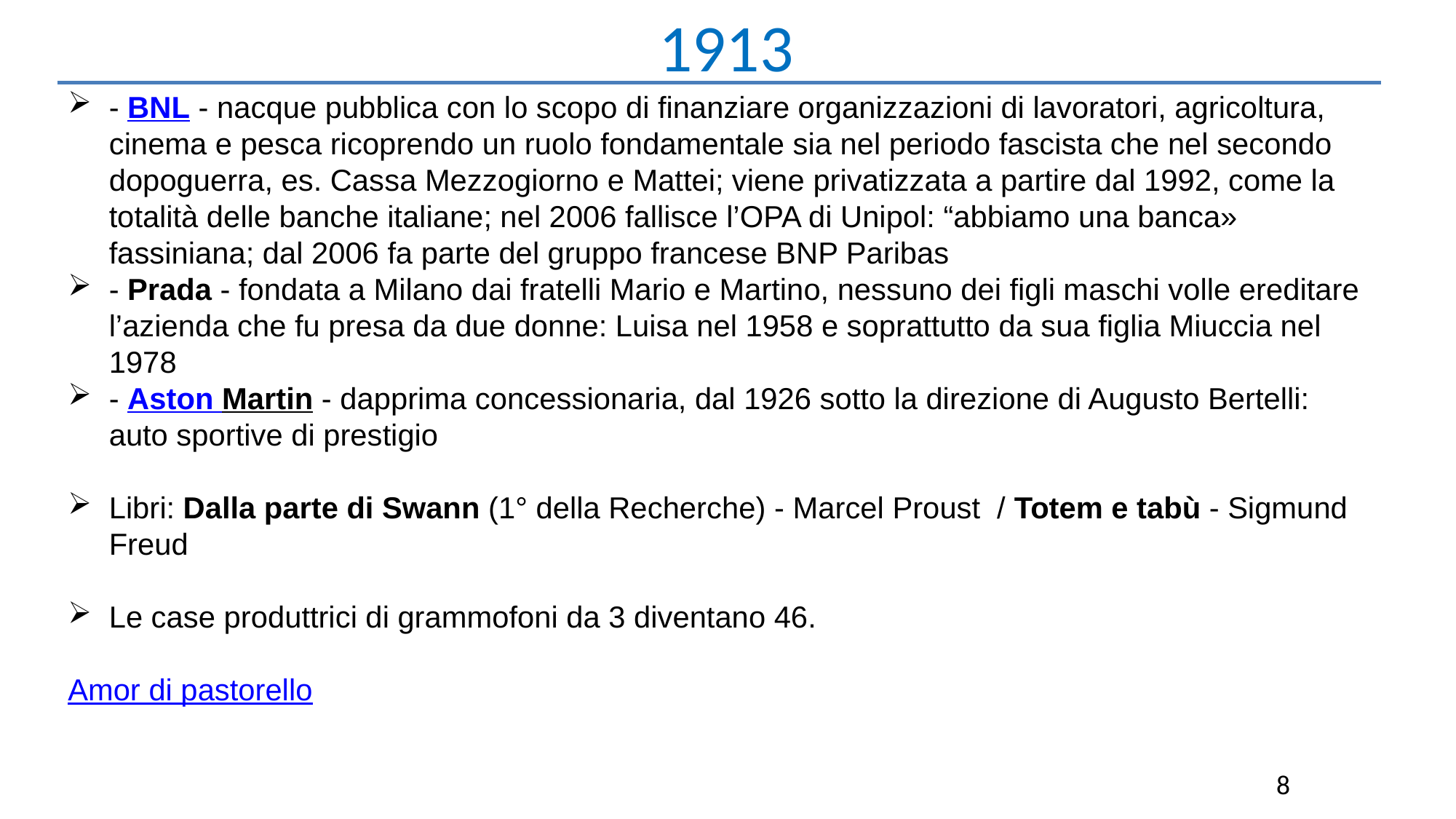

1913
- BNL - nacque pubblica con lo scopo di finanziare organizzazioni di lavoratori, agricoltura, cinema e pesca ricoprendo un ruolo fondamentale sia nel periodo fascista che nel secondo dopoguerra, es. Cassa Mezzogiorno e Mattei; viene privatizzata a partire dal 1992, come la totalità delle banche italiane; nel 2006 fallisce l’OPA di Unipol: “abbiamo una banca» fassiniana; dal 2006 fa parte del gruppo francese BNP Paribas
- Prada - fondata a Milano dai fratelli Mario e Martino, nessuno dei figli maschi volle ereditare l’azienda che fu presa da due donne: Luisa nel 1958 e soprattutto da sua figlia Miuccia nel 1978
- Aston Martin - dapprima concessionaria, dal 1926 sotto la direzione di Augusto Bertelli: auto sportive di prestigio

Libri: Dalla parte di Swann (1° della Recherche) - Marcel Proust  / Totem e tabù - Sigmund Freud

Le case produttrici di grammofoni da 3 diventano 46.

Amor di pastorello